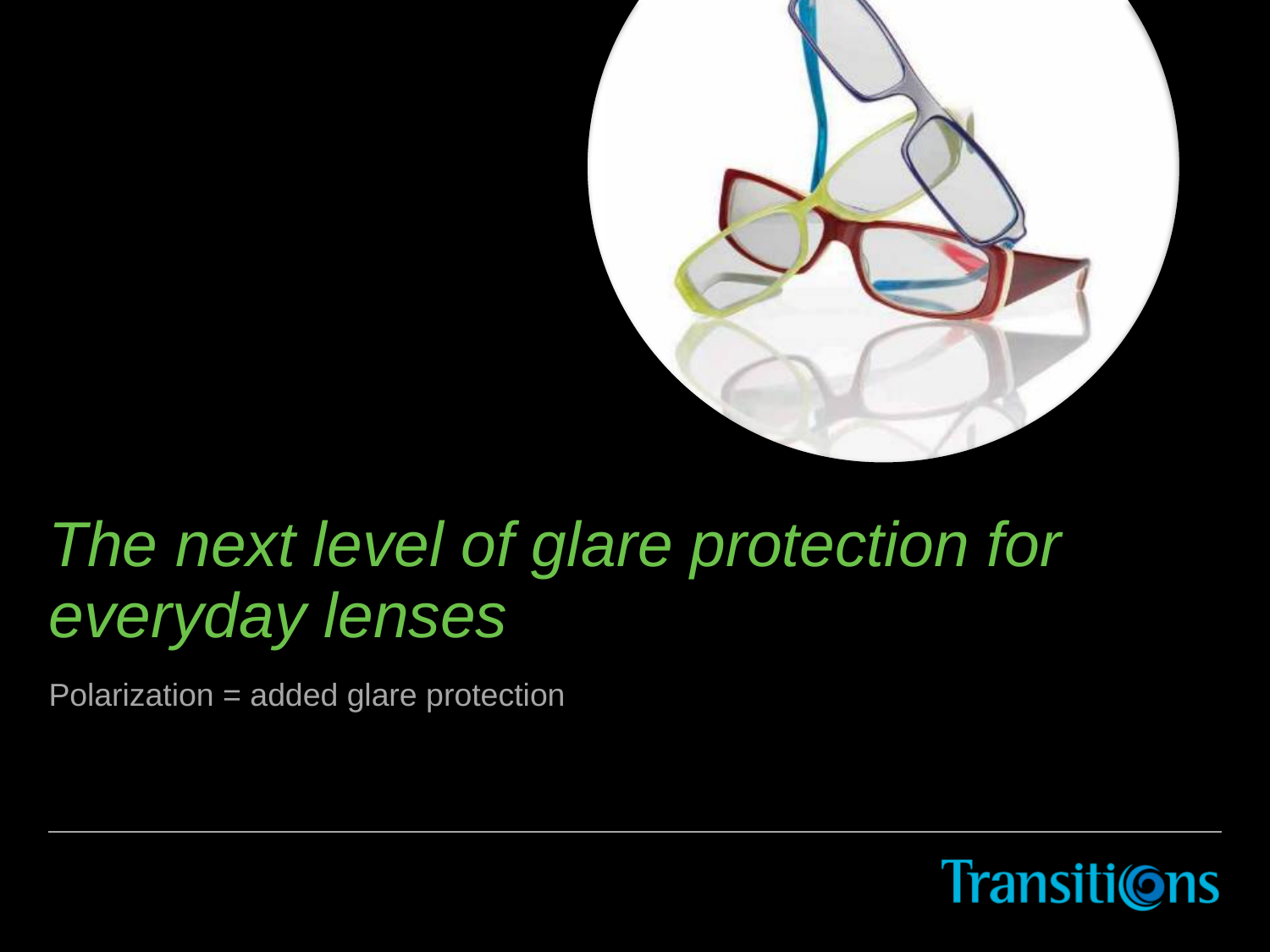

# The next level of glare protection for everyday lenses

Polarization = added glare protection